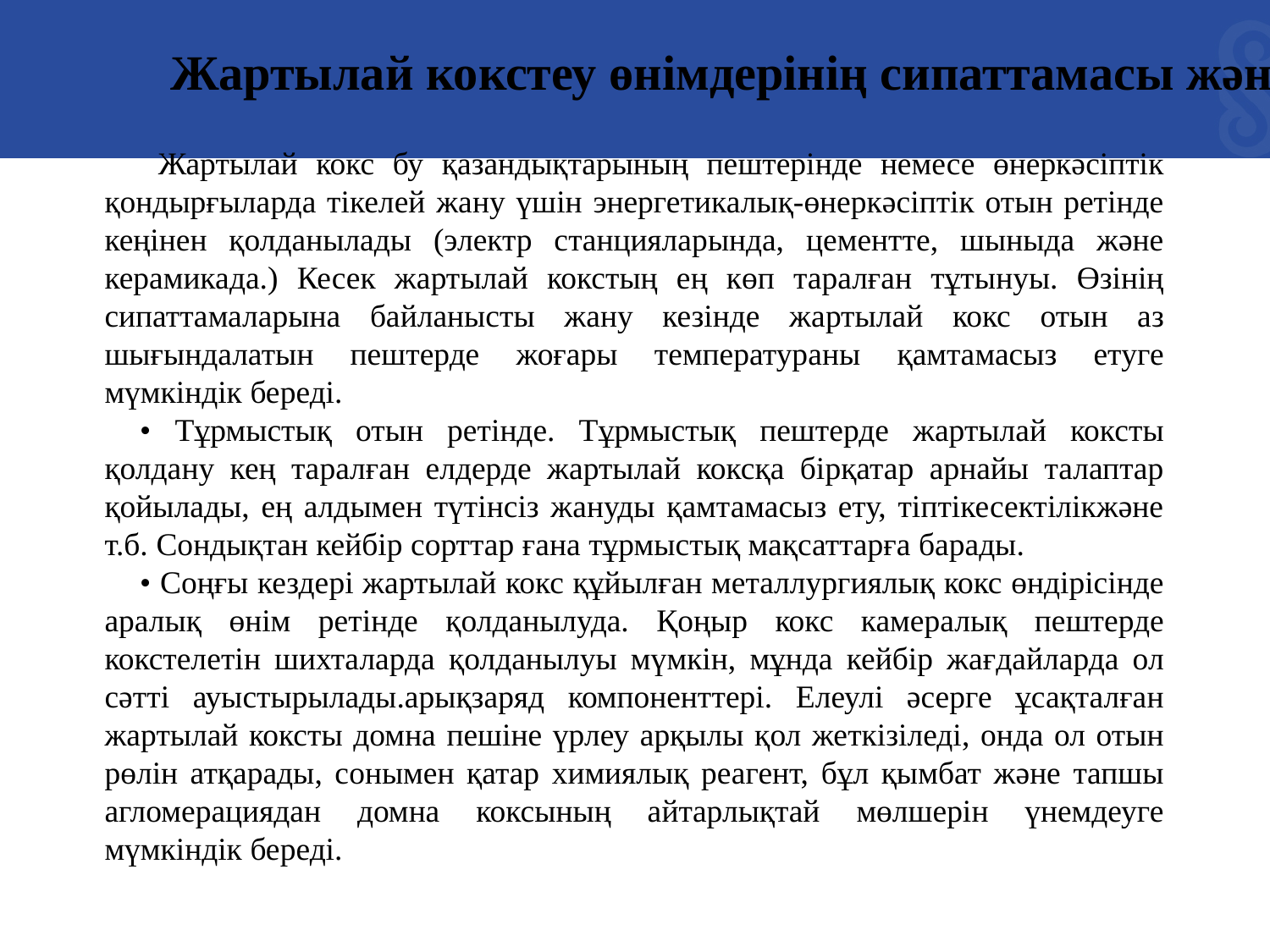

Жартылай кокстеу өнімдерінің сипаттамасы және қолданылуы
 Жартылай кокс бу қазандықтарының пештерінде немесе өнеркәсіптік қондырғыларда тікелей жану үшін энергетикалық-өнеркәсіптік отын ретінде кеңінен қолданылады (электр станцияларында, цементте, шыныда және керамикада.) Кесек жартылай кокстың ең көп таралған тұтынуы. Өзінің сипаттамаларына байланысты жану кезінде жартылай кокс отын аз шығындалатын пештерде жоғары температураны қамтамасыз етуге мүмкіндік береді.
• Тұрмыстық отын ретінде. Тұрмыстық пештерде жартылай коксты қолдану кең таралған елдерде жартылай коксқа бірқатар арнайы талаптар қойылады, ең алдымен түтінсіз жануды қамтамасыз ету, тіптікесектілікжәне т.б. Сондықтан кейбір сорттар ғана тұрмыстық мақсаттарға барады.
• Соңғы кездері жартылай кокс құйылған металлургиялық кокс өндірісінде аралық өнім ретінде қолданылуда. Қоңыр кокс камералық пештерде кокстелетін шихталарда қолданылуы мүмкін, мұнда кейбір жағдайларда ол сәтті ауыстырылады.арықзаряд компоненттері. Елеулі әсерге ұсақталған жартылай коксты домна пешіне үрлеу арқылы қол жеткізіледі, онда ол отын рөлін атқарады, сонымен қатар химиялық реагент, бұл қымбат және тапшы агломерациядан домна коксының айтарлықтай мөлшерін үнемдеуге мүмкіндік береді.